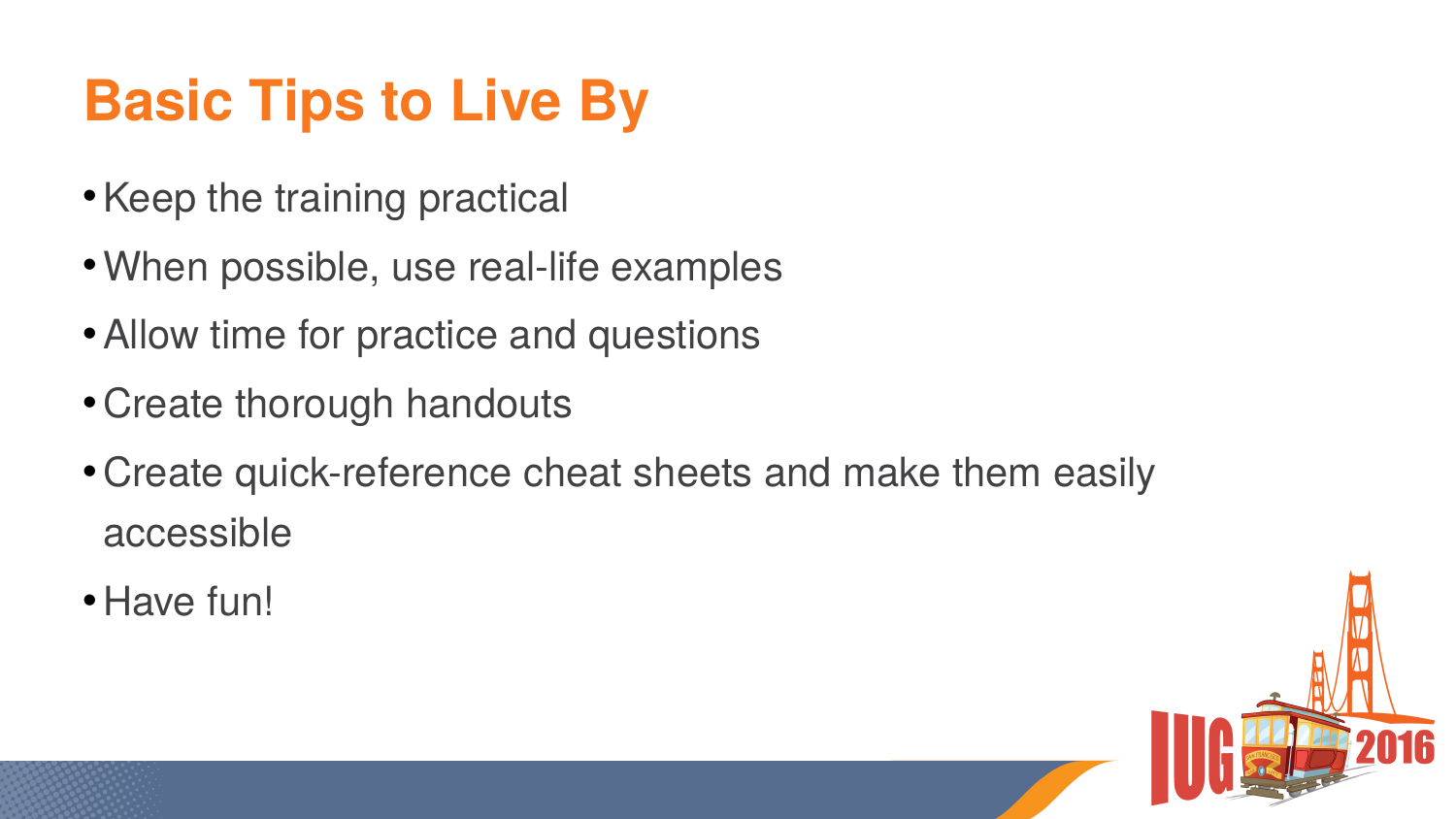

# Basic Tips to Live By
Keep the training practical
When possible, use real-life examples
Allow time for practice and questions
Create thorough handouts
Create quick-reference cheat sheets and make them easily accessible
Have fun!